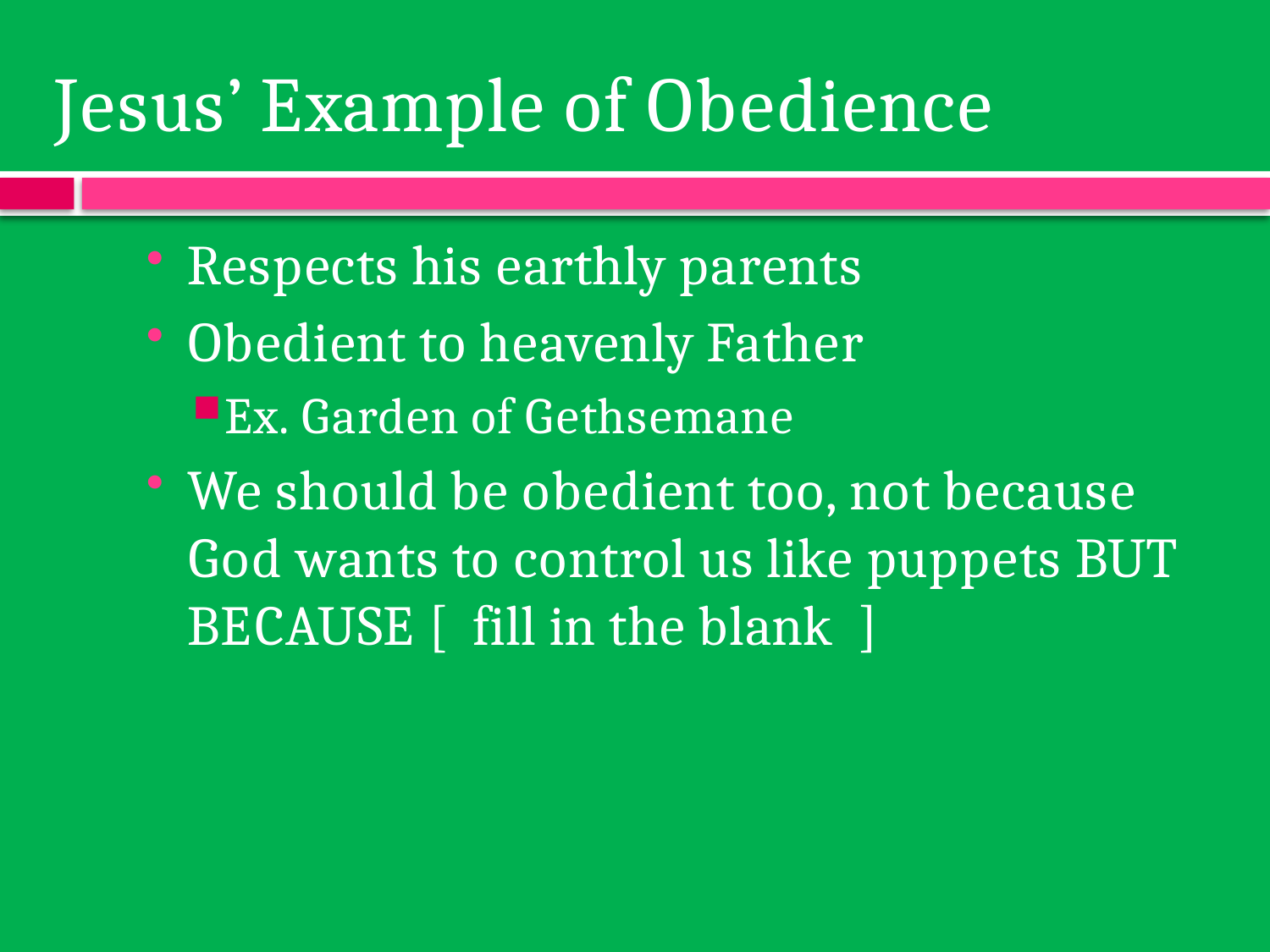

# Jesus’ Example of Obedience
Respects his earthly parents
Obedient to heavenly Father
Ex. Garden of Gethsemane
We should be obedient too, not because God wants to control us like puppets BUT BECAUSE [  fill in the blank  ]